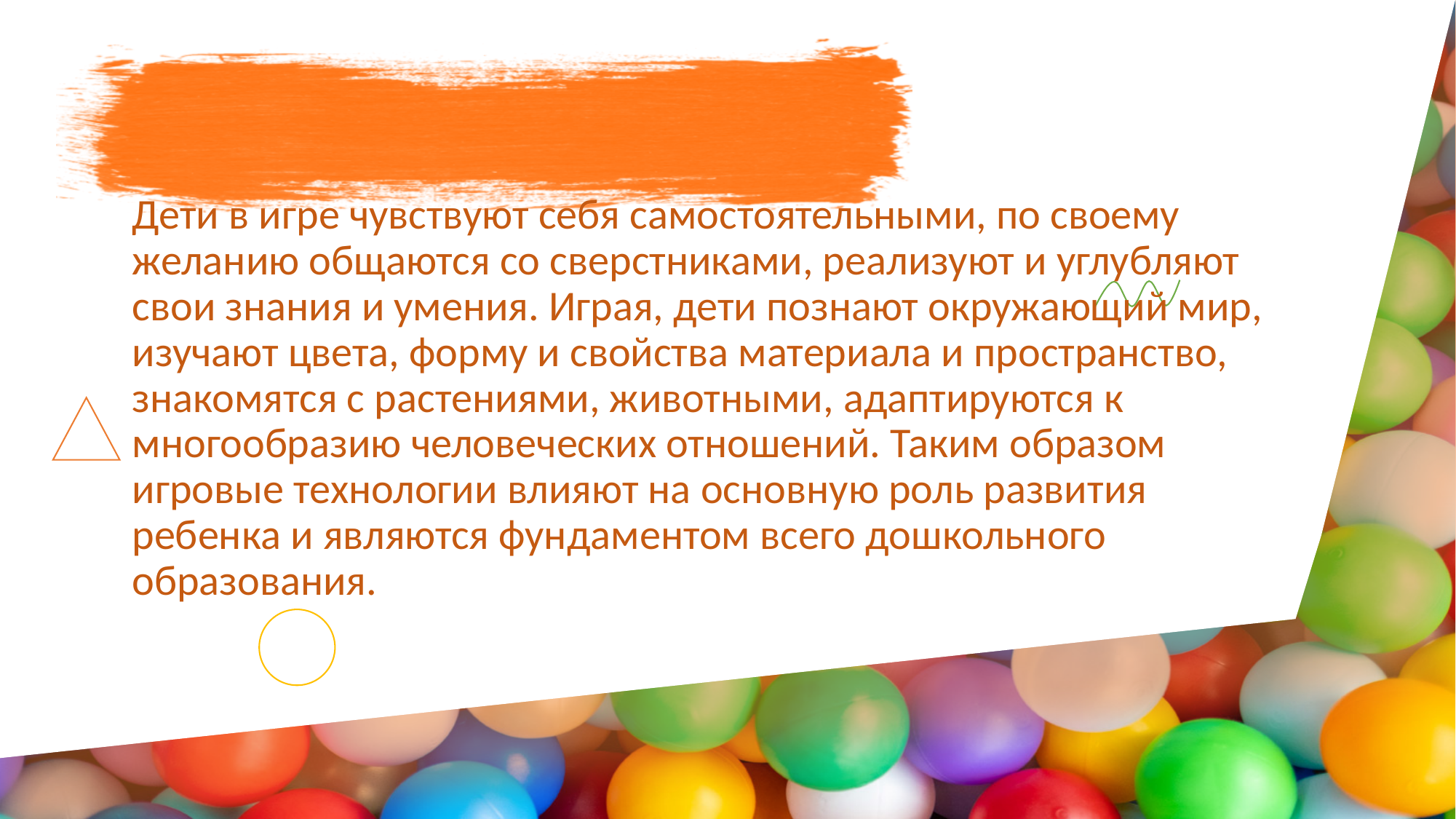

# Дети в игре чувствуют себя самостоятельными, по своему желанию общаются со сверстниками, реализуют и углубляют свои знания и умения. Играя, дети познают окружающий мир, изучают цвета, форму и свойства материала и пространство, знакомятся с растениями, животными, адаптируются к многообразию человеческих отношений. Таким образом игровые технологии влияют на основную роль развития ребенка и являются фундаментом всего дошкольного образования.